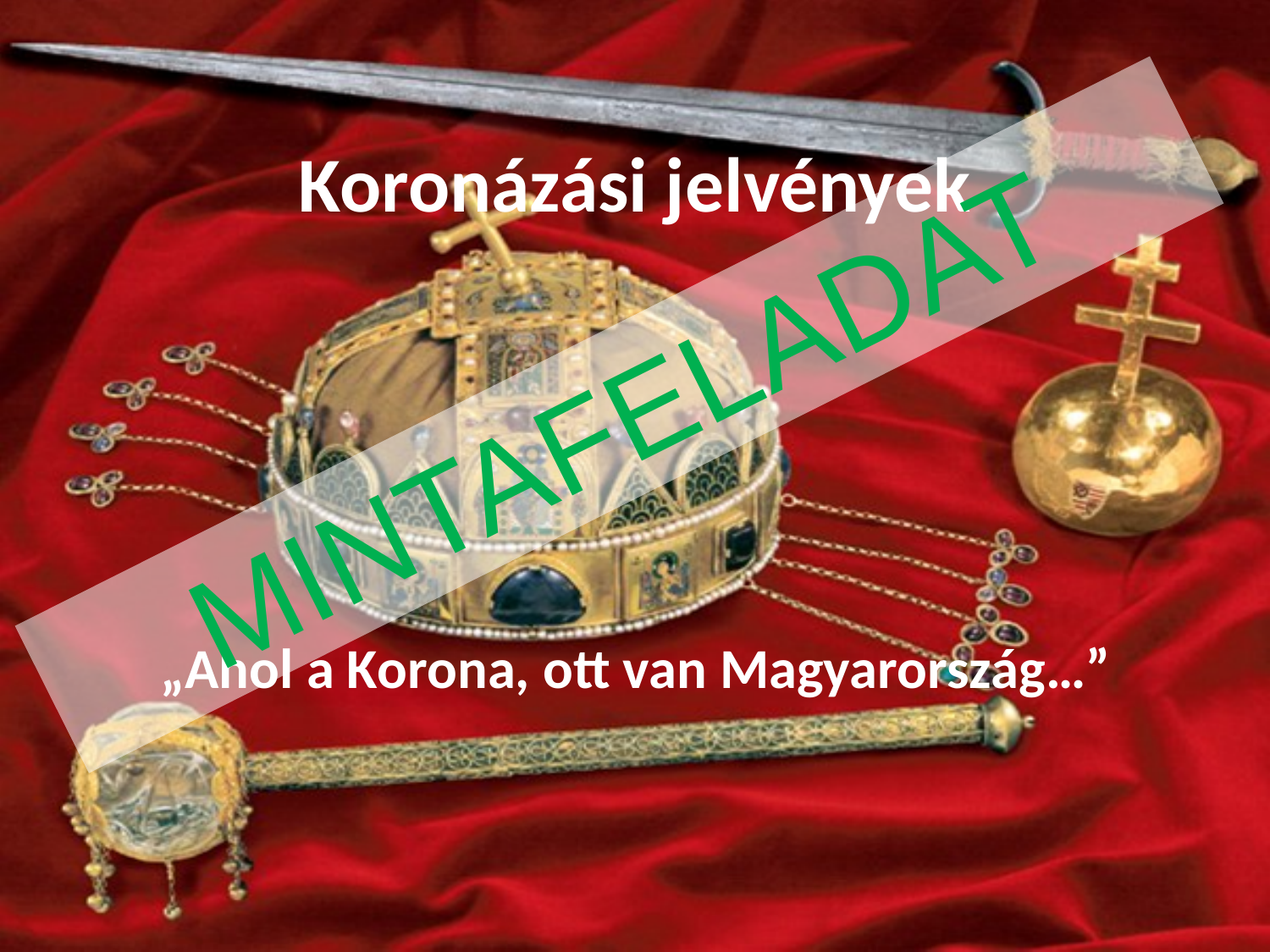

# Koronázási jelvények
MINTAFELADAT
„Ahol a Korona, ott van Magyarország…”